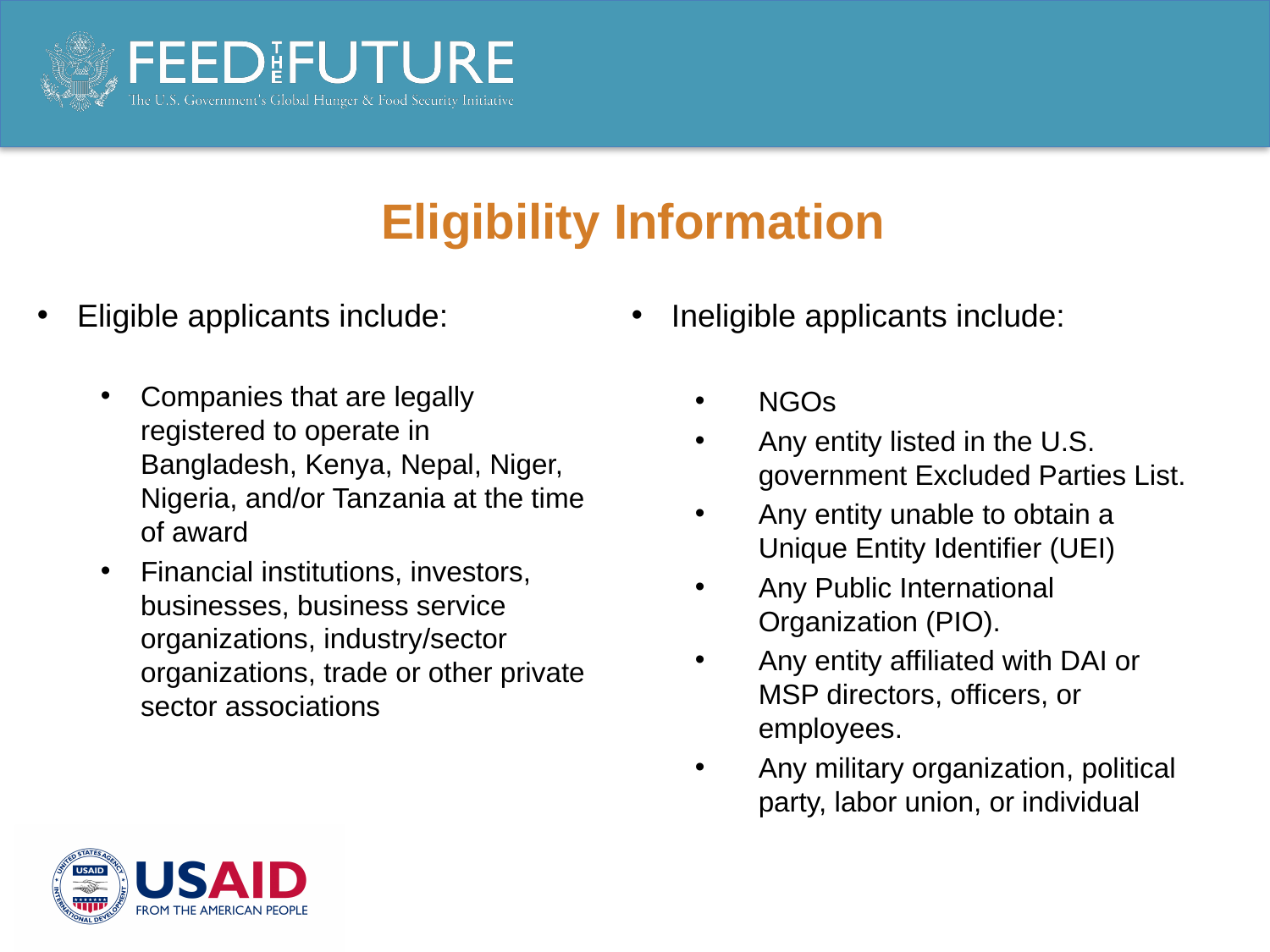

Eligibility Information
Eligible applicants include:

Companies that are legally registered to operate in Bangladesh, Kenya, Nepal, Niger, Nigeria, and/or Tanzania at the time of award
Financial institutions, investors, businesses, business service organizations, industry/sector organizations, trade or other private sector associations
Ineligible applicants include:

NGOs
Any entity listed in the U.S. government Excluded Parties List.
Any entity unable to obtain a Unique Entity Identifier (UEI)
Any Public International Organization (PIO).
Any entity affiliated with DAI or MSP directors, officers, or employees.
Any military organization, political party, labor union, or individual